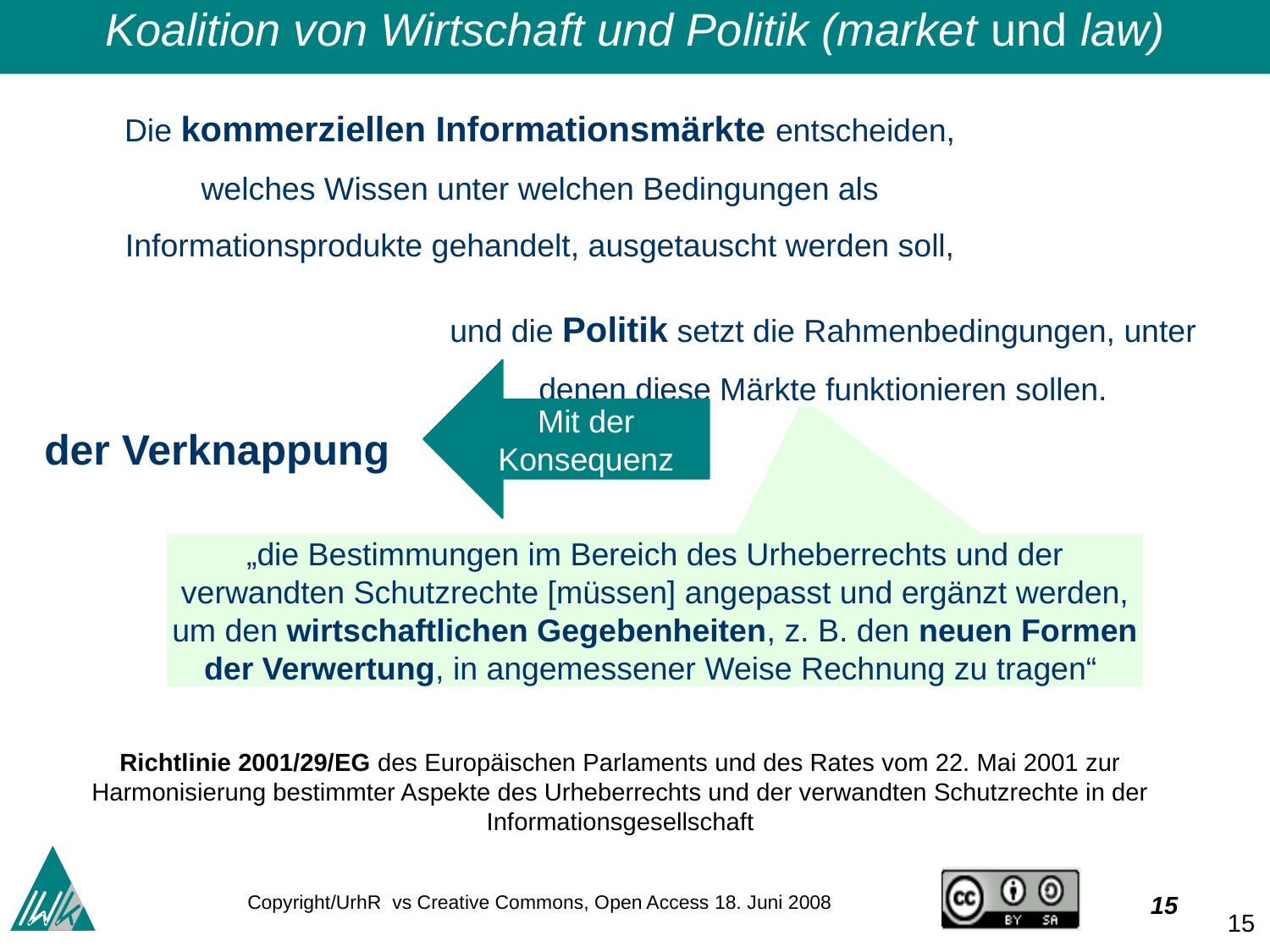

Koalition von Wirtschaft und Politik (market und law)
Die kommerziellen Informationsmärkte entscheiden, welches Wissen unter welchen Bedingungen als Informationsprodukte gehandelt, ausgetauscht werden soll,
und die Politik setzt die Rahmenbedingungen, unter denen diese Märkte funktionieren sollen.
Mit der Konsequenz
der Verknappung
„die Bestimmungen im Bereich des Urheberrechts und der verwandten Schutzrechte [müssen] angepasst und ergänzt werden, um den wirtschaftlichen Gegebenheiten, z. B. den neuen Formen der Verwertung, in angemessener Weise Rechnung zu tragen“
Richtlinie 2001/29/EG des Europäischen Parlaments und des Rates vom 22. Mai 2001 zur Harmonisierung bestimmter Aspekte des Urheberrechts und der verwandten Schutzrechte in der Informationsgesellschaft
15